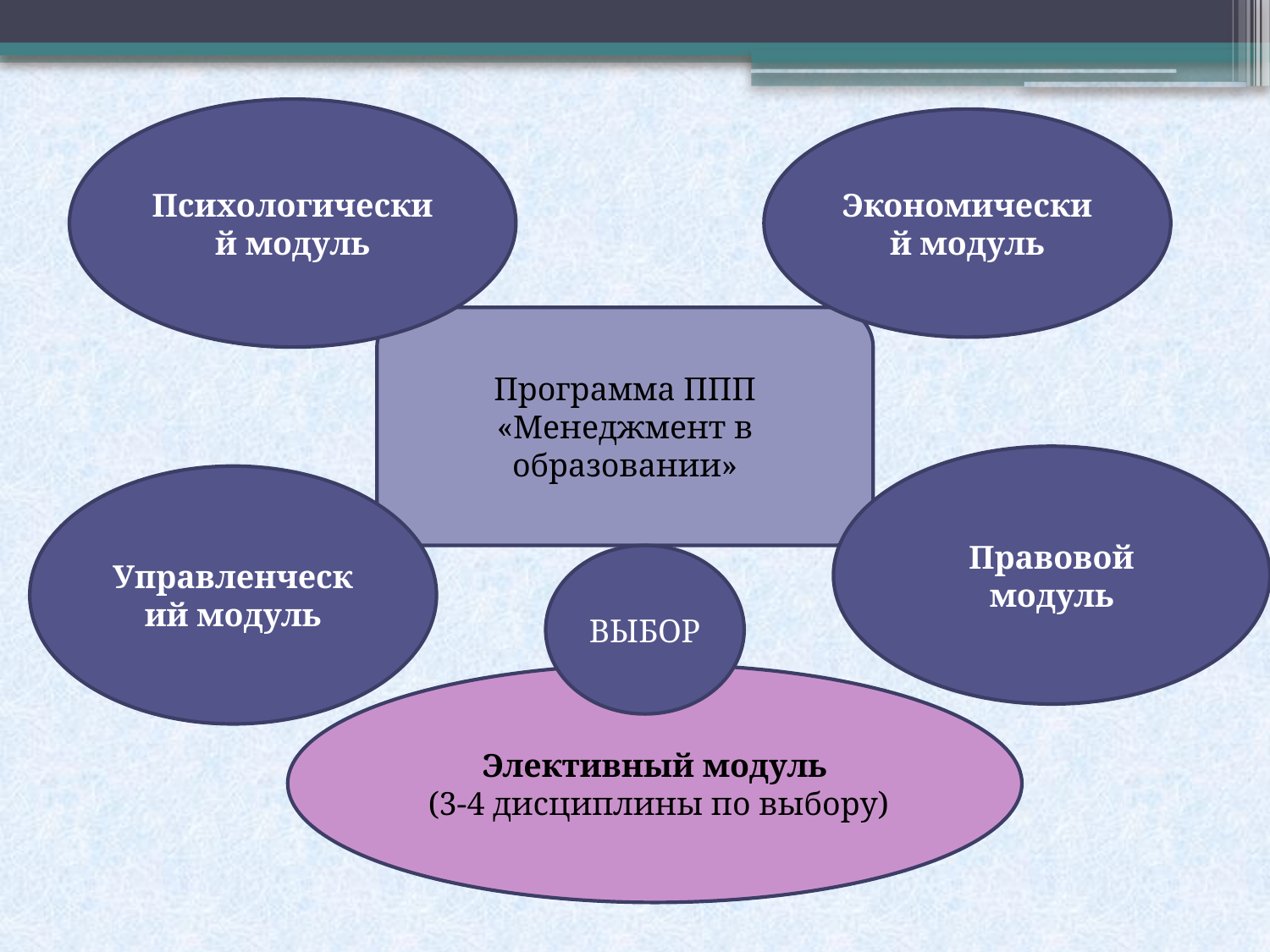

Психологический модуль
Экономический модуль
#
Программа ППП «Менеджмент в образовании»

Правовой модуль
Управленческий модуль
ВЫБОР
Элективный модуль
 (3-4 дисциплины по выбору)